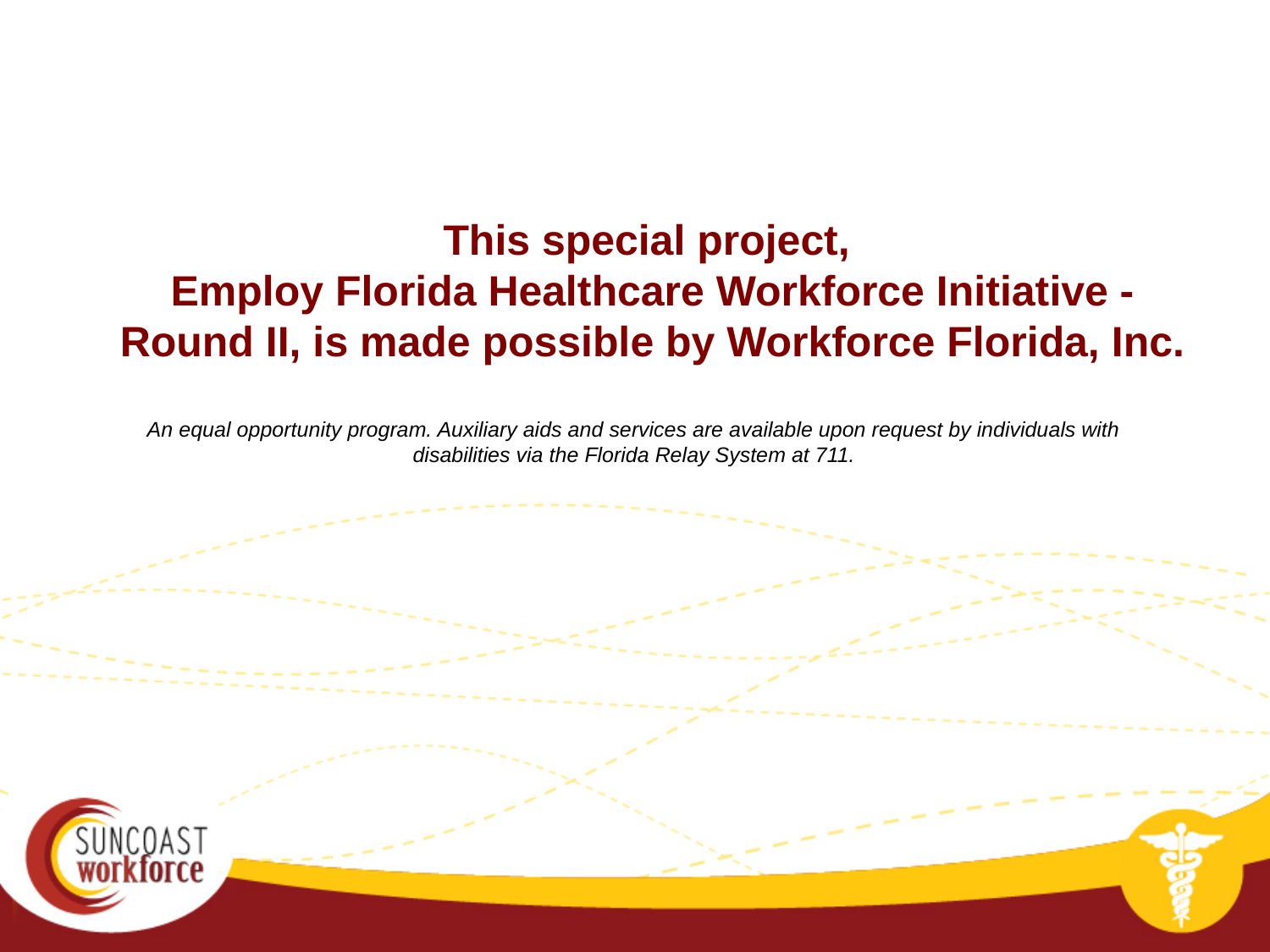

This special project,
Employ Florida Healthcare Workforce Initiative - Round II, is made possible by Workforce Florida, Inc.
An equal opportunity program. Auxiliary aids and services are available upon request by individuals with disabilities via the Florida Relay System at 711.